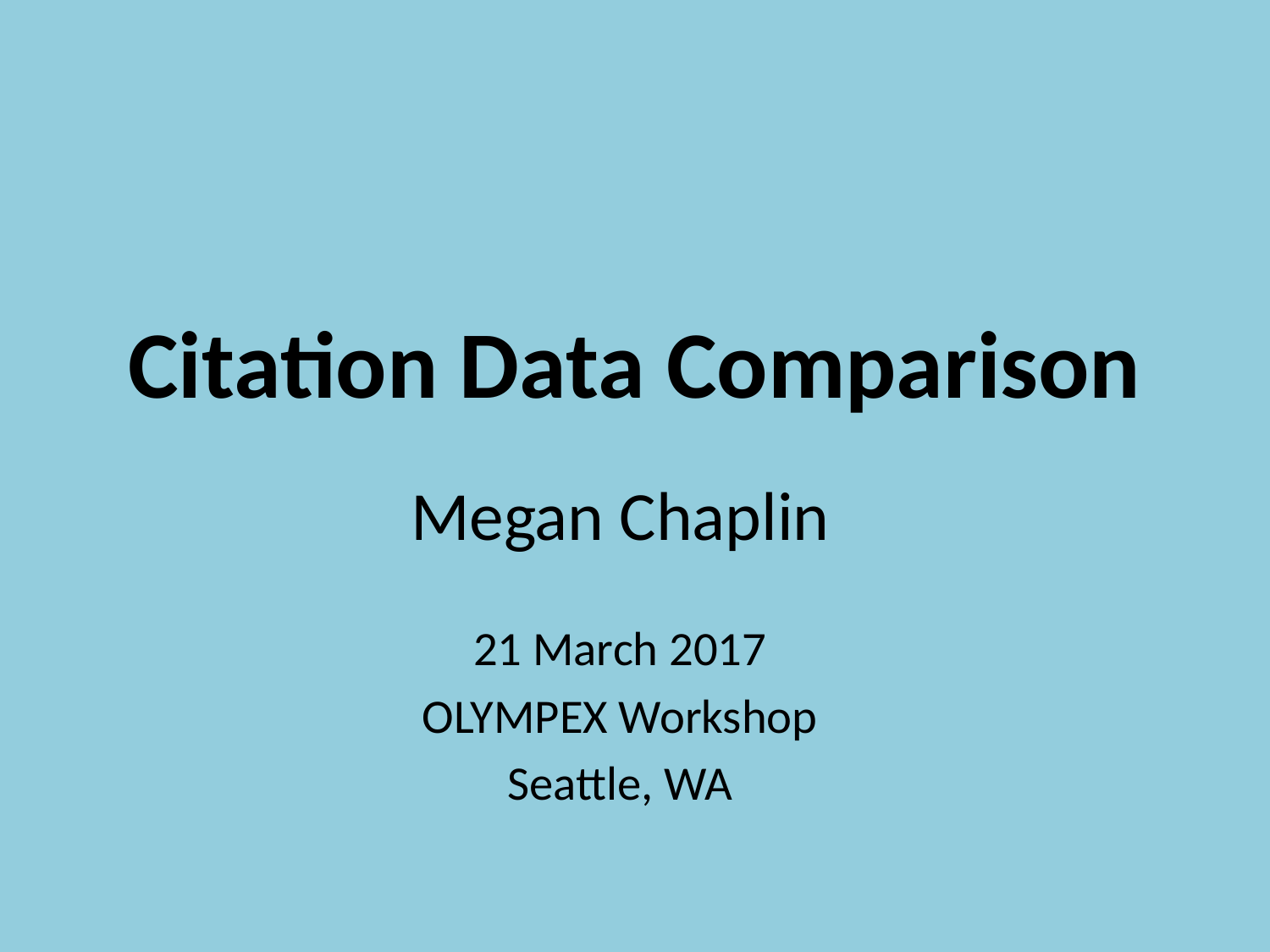

# Citation Data Comparison
Megan Chaplin

21 March 2017
OLYMPEX Workshop
Seattle, WA